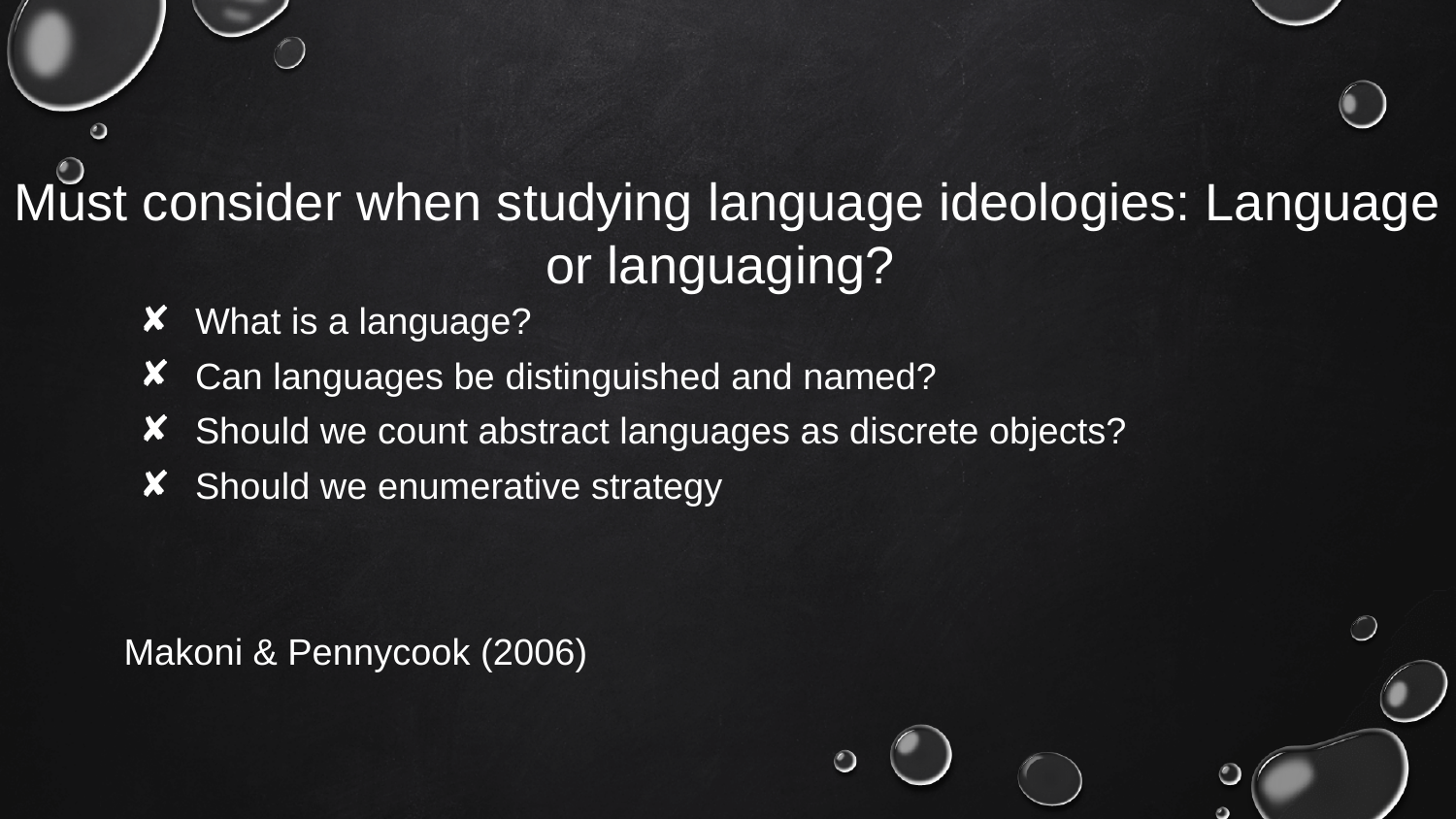

# Must consider when studying language ideologies: Language or languaging?
What is a language?
Can languages be distinguished and named?
Should we count abstract languages as discrete objects?
Should we enumerative strategy

Makoni & Pennycook (2006)